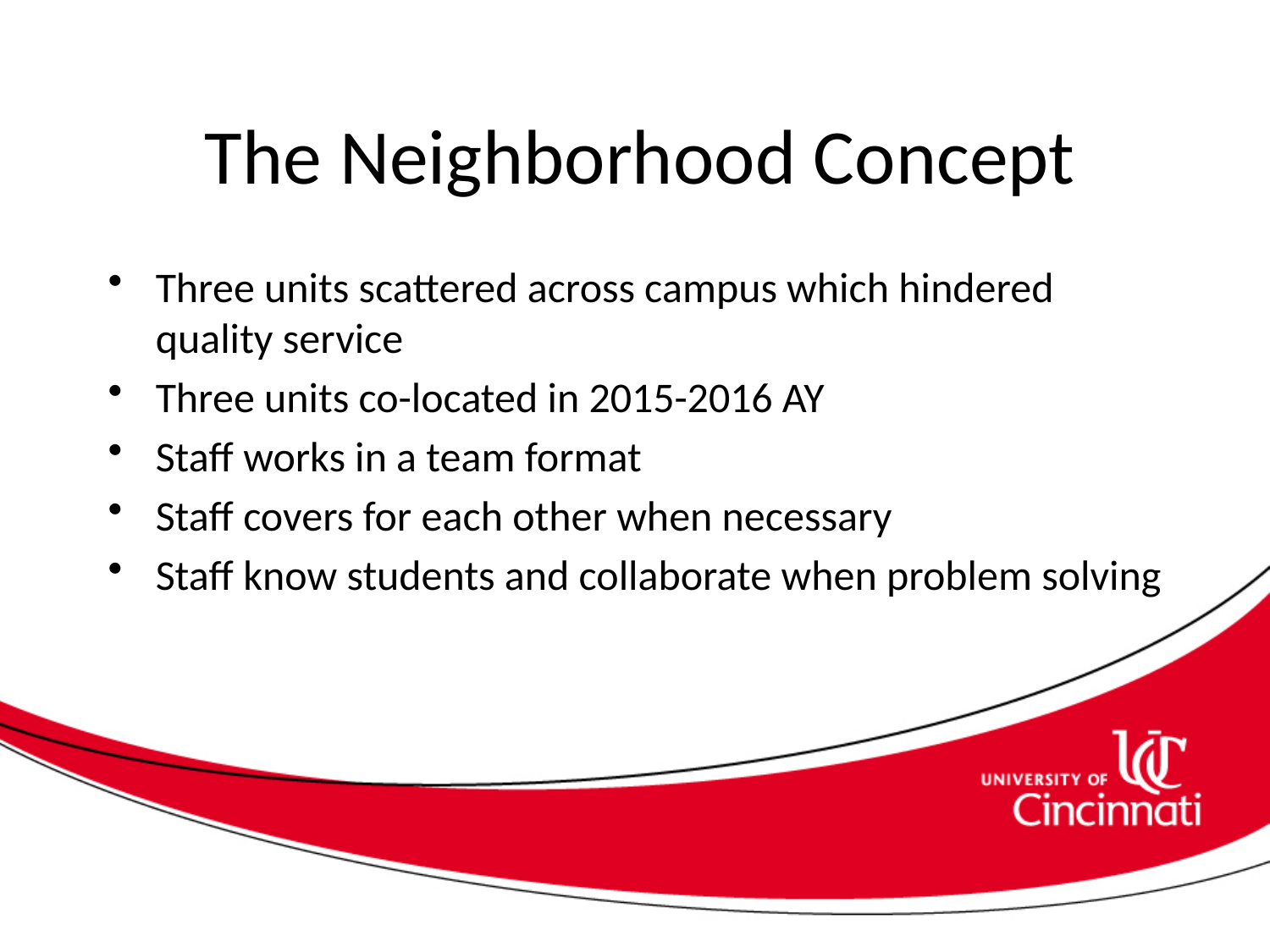

# The Neighborhood Concept
Three units scattered across campus which hindered quality service
Three units co-located in 2015-2016 AY
Staff works in a team format
Staff covers for each other when necessary
Staff know students and collaborate when problem solving